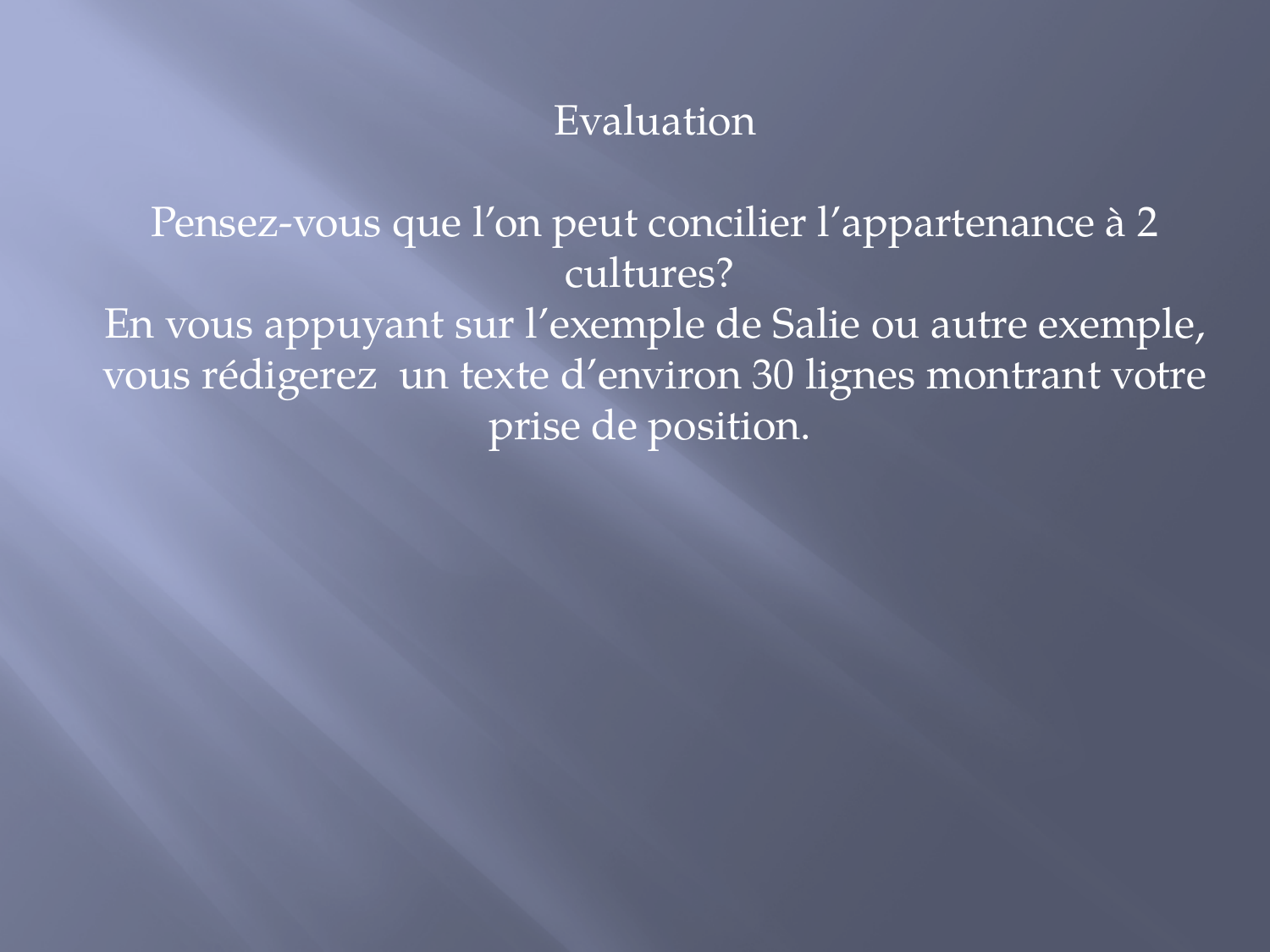

Evaluation

Pensez-vous que l’on peut concilier l’appartenance à 2 cultures?
En vous appuyant sur l’exemple de Salie ou autre exemple, vous rédigerez  un texte d’environ 30 lignes montrant votre prise de position.